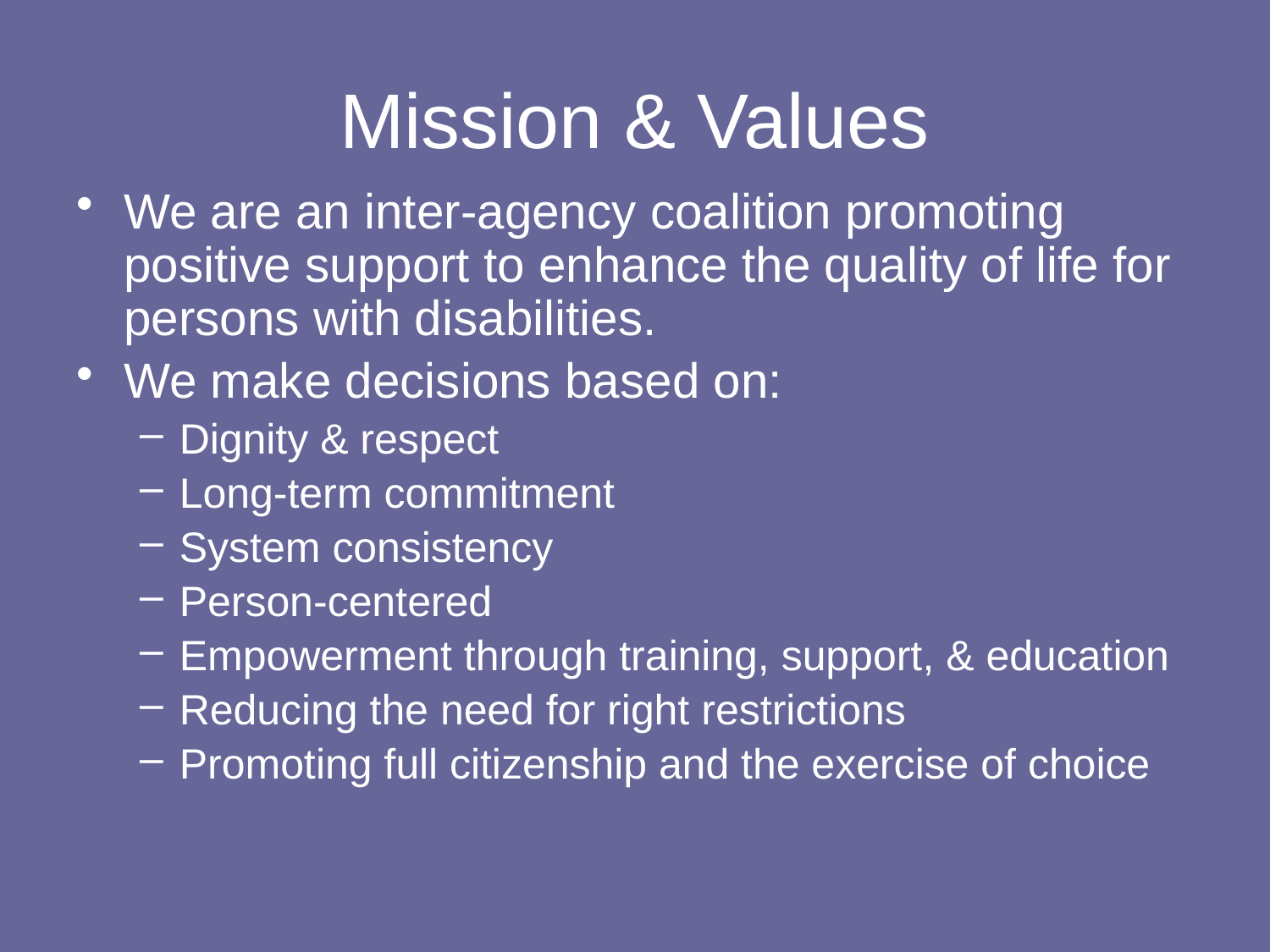

# Mission & Values
We are an inter-agency coalition promoting positive support to enhance the quality of life for persons with disabilities.
We make decisions based on:
Dignity & respect
Long-term commitment
System consistency
Person-centered
Empowerment through training, support, & education
Reducing the need for right restrictions
Promoting full citizenship and the exercise of choice